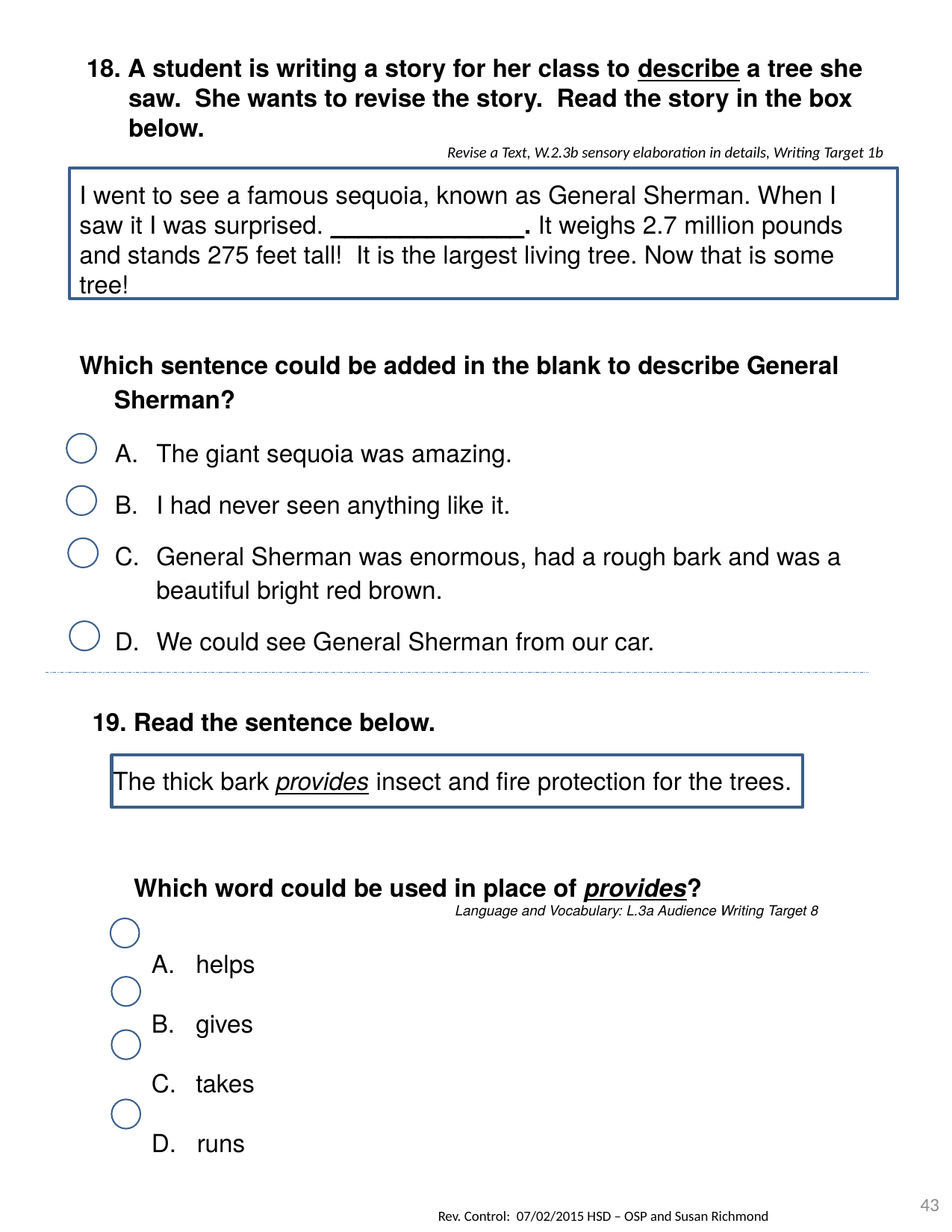

18. A student is writing a story for her class to describe a tree she saw.  She wants to revise the story.  Read the story in the box below.
Revise a Text, W.2.3b sensory elaboration in details, Writing Target 1b

I went to see a famous sequoia, known as General Sherman. When I saw it I was surprised. ______________. It weighs 2.7 million pounds and stands 275 feet tall!  It is the largest living tree. Now that is some tree!

Which sentence could be added in the blank to describe General Sherman?

The giant sequoia was amazing.

I had never seen anything like it.

General Sherman was enormous, had a rough bark and was a beautiful bright red brown.

We could see General Sherman from our car.

\		`
19. Read the sentence below.

   The thick bark provides insect and fire protection for the trees.

      Which word could be used in place of provides?
         Language and Vocabulary: L.3a Audience Writing Target 8

helps

gives

takes

D.   runs

\		`

43